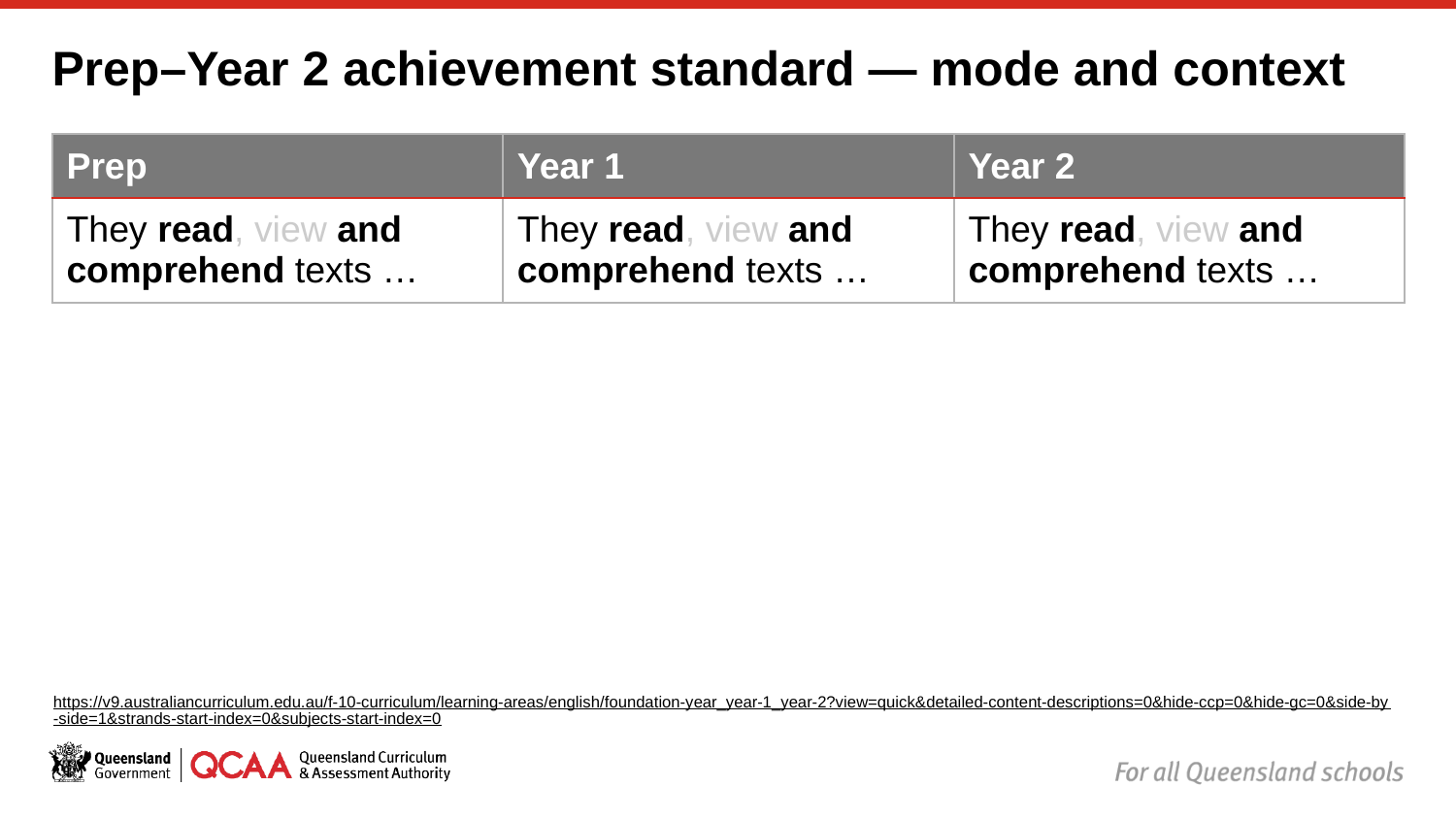

# Prep–Year 2 achievement standard — mode and context
| Prep | Year 1 | Year 2 |
| --- | --- | --- |
| They read, view and comprehend texts … | They read, view and comprehend texts … | They read, view and comprehend texts … |
https://v9.australiancurriculum.edu.au/f-10-curriculum/learning-areas/english/foundation-year_year-1_year-2?view=quick&detailed-content-descriptions=0&hide-ccp=0&hide-gc=0&side-by-side=1&strands-start-index=0&subjects-start-index=0